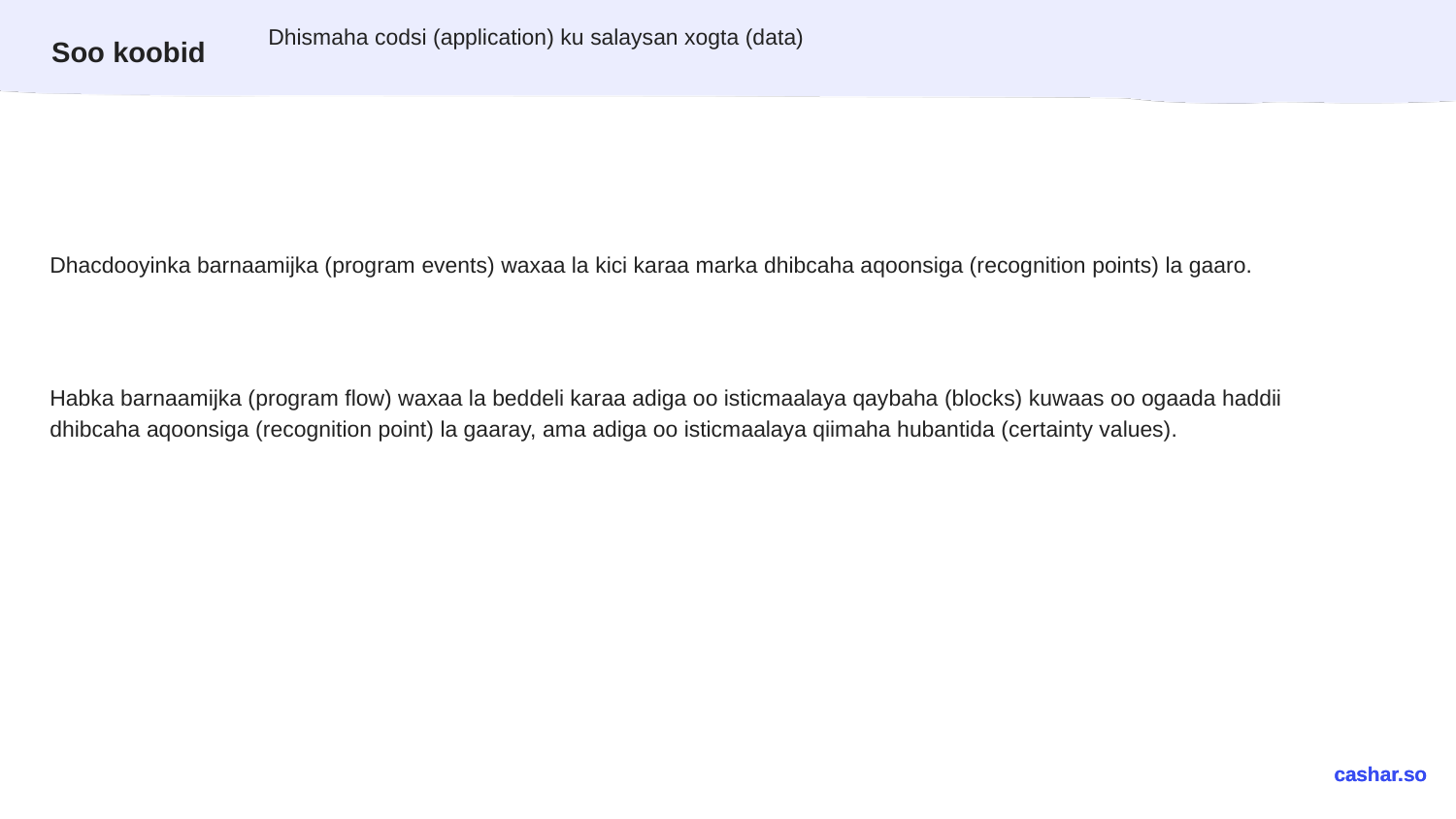

# Dhismaha codsi (application) ku salaysan xogta (data)
Dhacdooyinka barnaamijka (program events) waxaa la kici karaa marka dhibcaha aqoonsiga (recognition points) la gaaro.

Habka barnaamijka (program flow) waxaa la beddeli karaa adiga oo isticmaalaya qaybaha (blocks) kuwaas oo ogaada haddii dhibcaha aqoonsiga (recognition point) la gaaray, ama adiga oo isticmaalaya qiimaha hubantida (certainty values).